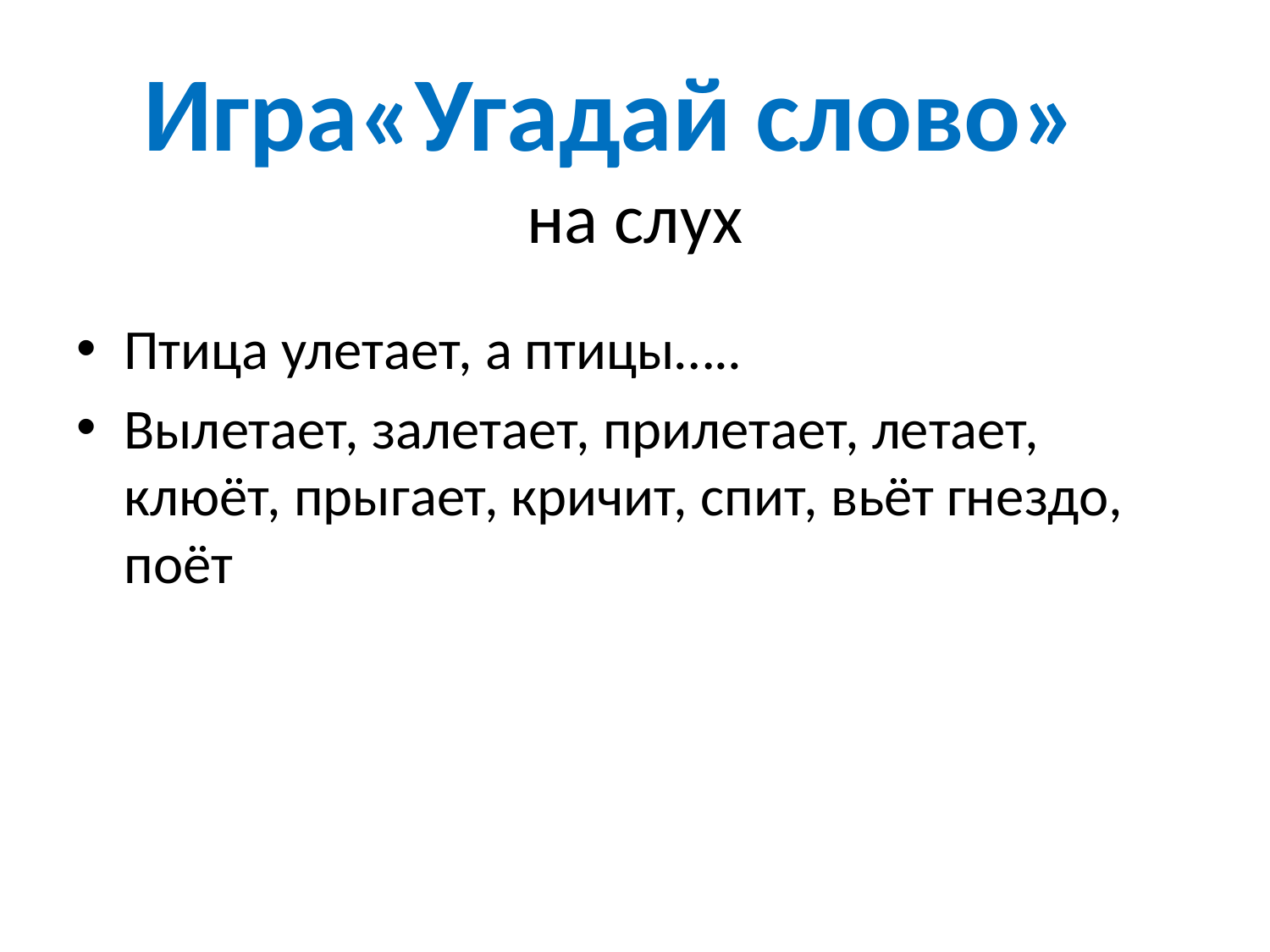

# Игра«Угадай слово» на слух
Птица улетает, а птицы…..
Вылетает, залетает, прилетает, летает, клюёт, прыгает, кричит, спит, вьёт гнездо, поёт